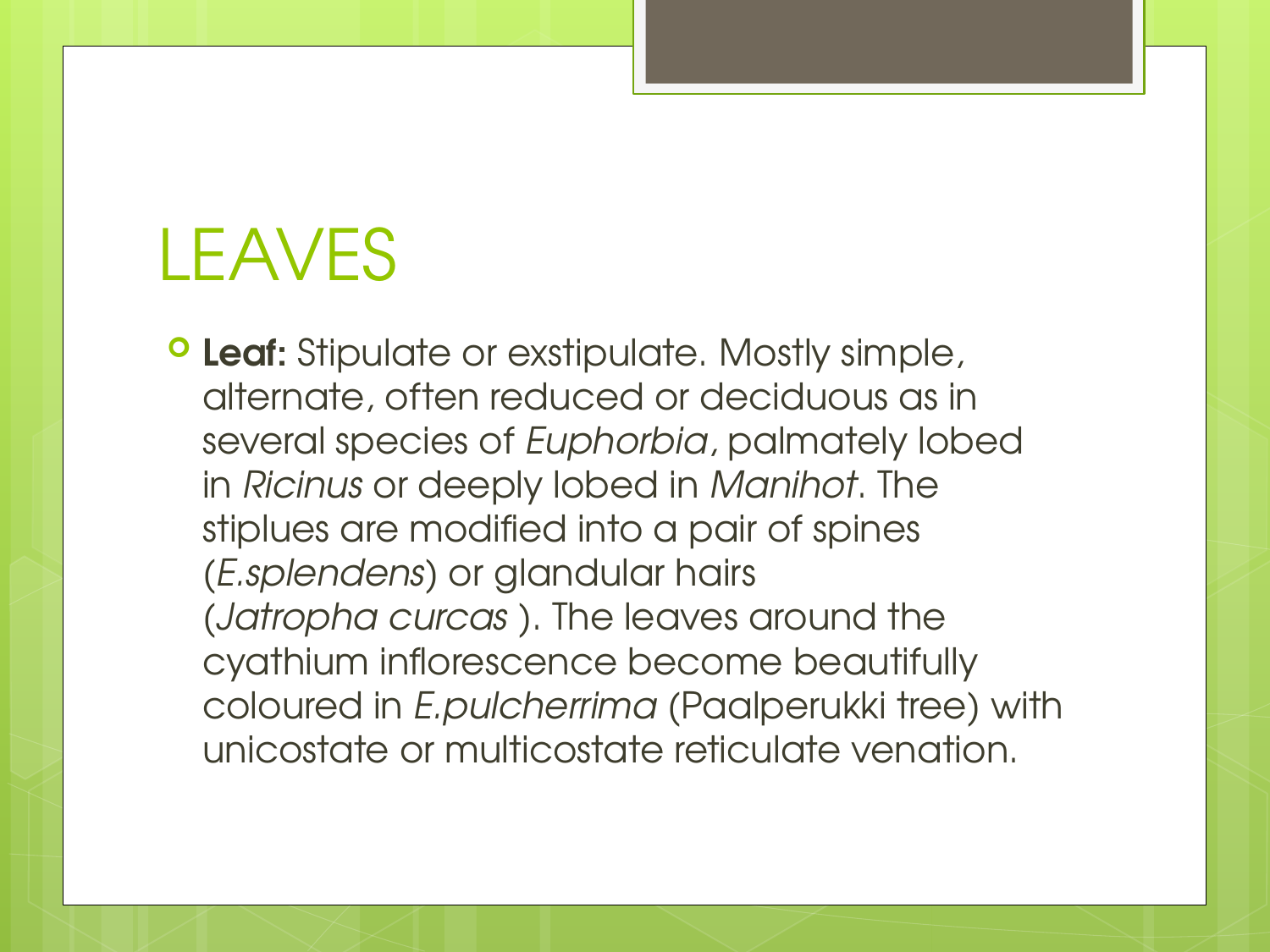

# LEAVES
Leaf: Stipulate or exstipulate. Mostly simple, alternate, often reduced or deciduous as in several species of Euphorbia, palmately lobed in Ricinus or deeply lobed in Manihot. The stiplues are modified into a pair of spines (E.splendens) or glandular hairs (Jatropha curcas ). The leaves around the cyathium inflorescence become beautifully coloured in E.pulcherrima (Paalperukki tree) with unicostate or multicostate reticulate venation.